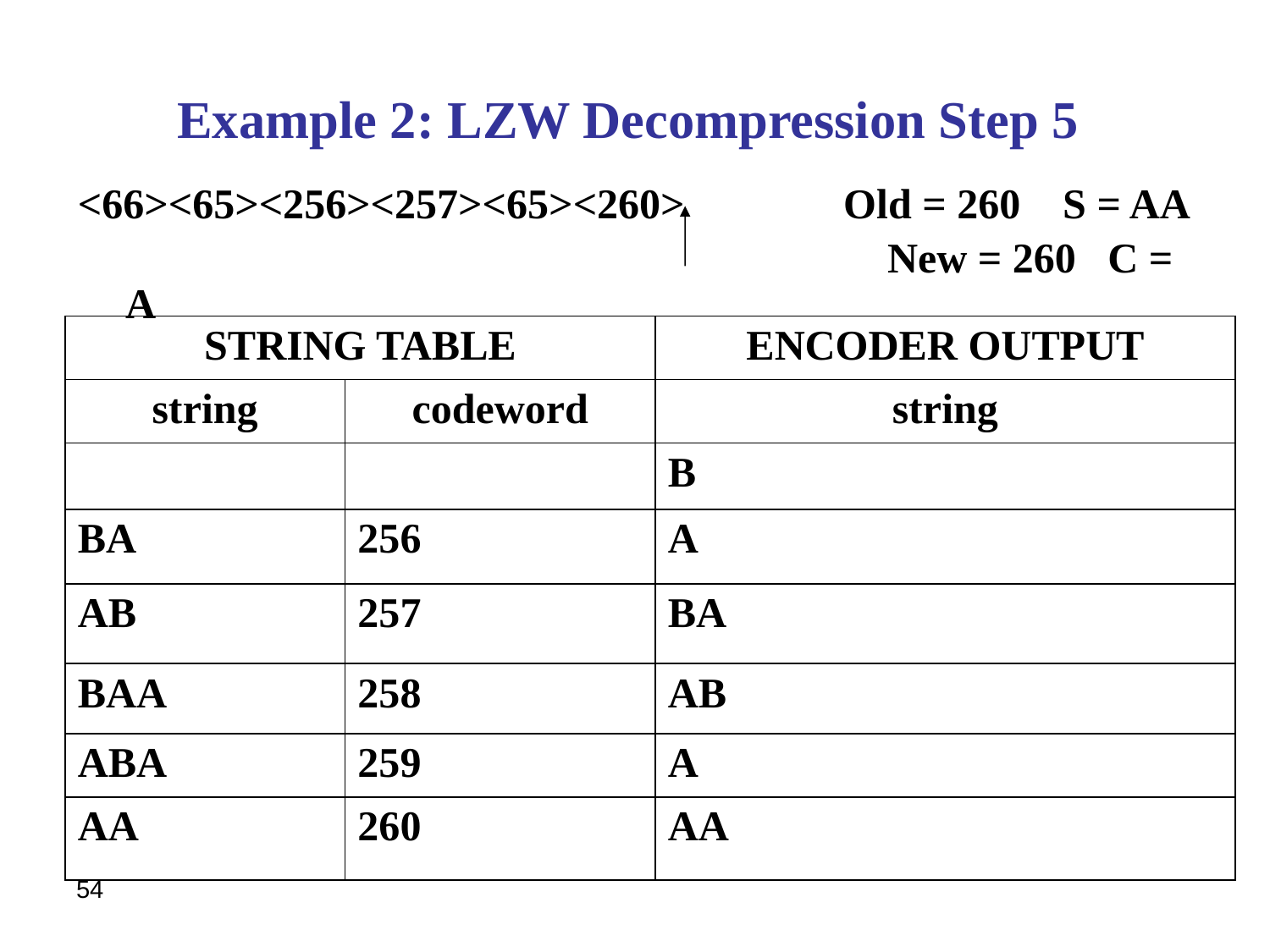

# Example 2: LZW Decompression Step 5
<66><65><256><257><65><260>               Old = 260    S = AA
							New = 260   C = A

| STRING TABLE |  | ENCODER OUTPUT |
| --- | --- | --- |
| string | codeword | string |
|  |  | B |
| BA | 256 | A |
| AB | 257 | BA |
| BAA | 258 | AB |
| ABA | 259 | A |
| AA | 260 | AA |
54